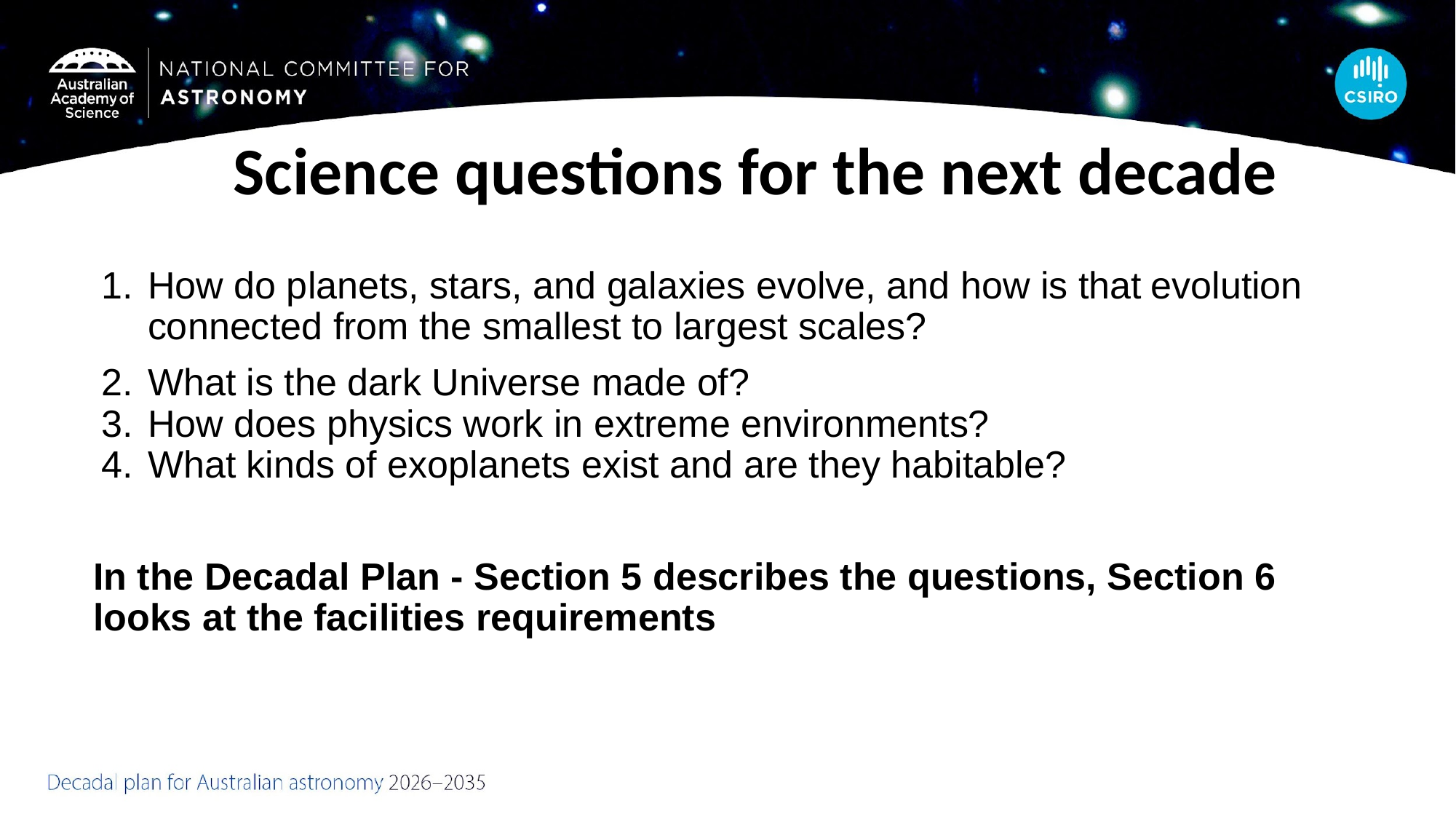

# Science questions for the next decade
How do planets, stars, and galaxies evolve, and how is that evolution connected from the smallest to largest scales?
What is the dark Universe made of?
How does physics work in extreme environments?
What kinds of exoplanets exist and are they habitable?

In the Decadal Plan - Section 5 describes the questions, Section 6 looks at the facilities requirements